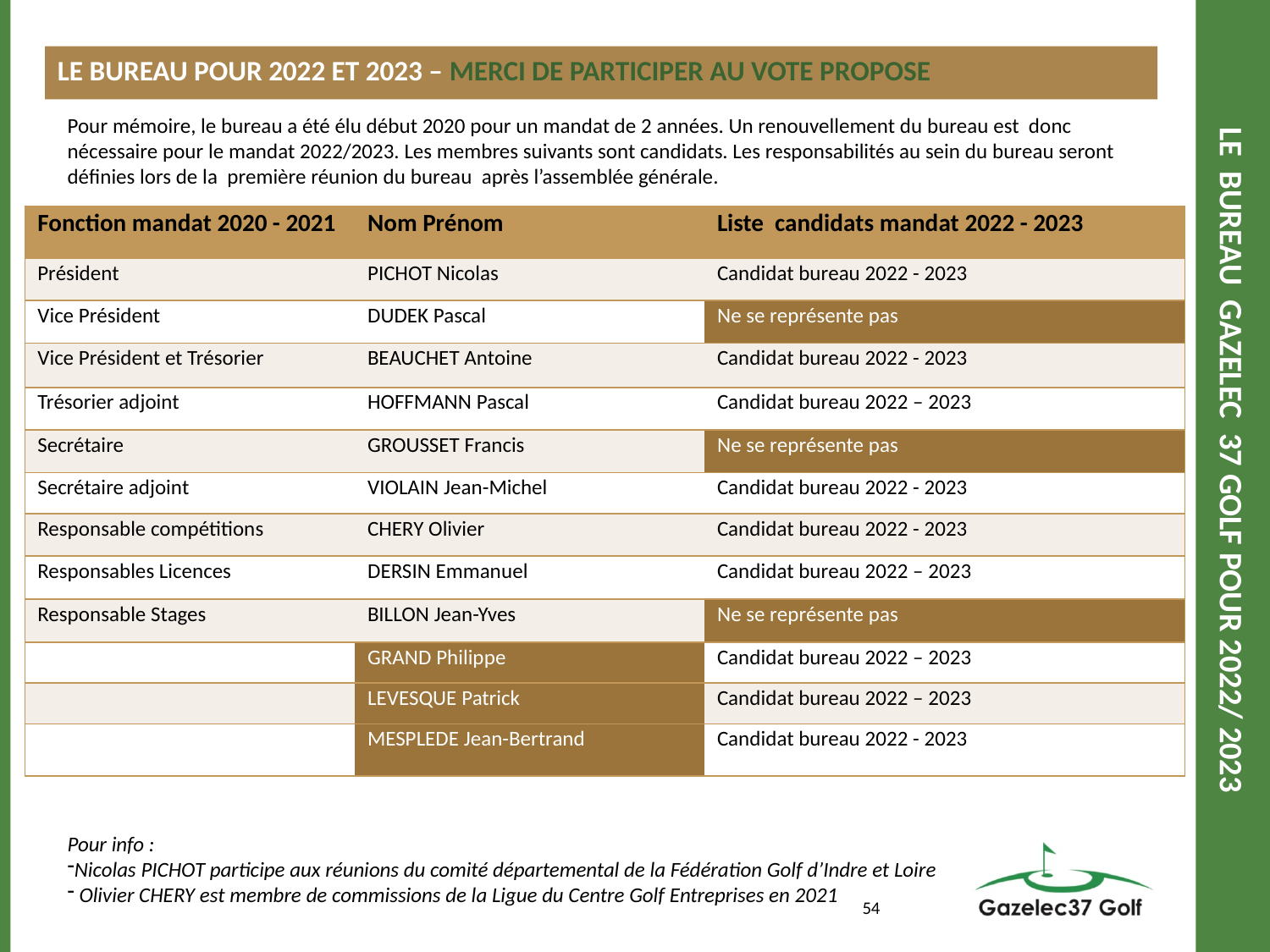

LE BUREAU POUR 2022 ET 2023 – MERCI DE PARTICIPER AU VOTE PROPOSE
# LE  BUREAU  GAZELEC  37 GOLF POUR 2022/ 2023
Pour mémoire, le bureau a été élu début 2020 pour un mandat de 2 années. Un renouvellement du bureau est  donc nécessaire pour le mandat 2022/2023. Les membres suivants sont candidats. Les responsabilités au sein du bureau seront définies lors de la  première réunion du bureau  après l’assemblée générale.

Pour info :
Nicolas PICHOT participe aux réunions du comité départemental de la Fédération Golf d’Indre et Loire
 Olivier CHERY est membre de commissions de la Ligue du Centre Golf Entreprises en 2021
| Fonction mandat 2020 - 2021 | Nom Prénom | Liste candidats mandat 2022 - 2023 |
| --- | --- | --- |
| Président | PICHOT Nicolas | Candidat bureau 2022 - 2023 |
| Vice Président | DUDEK Pascal | Ne se représente pas |
| Vice Président et Trésorier | BEAUCHET Antoine | Candidat bureau 2022 - 2023 |
| Trésorier adjoint | HOFFMANN Pascal | Candidat bureau 2022 – 2023 |
| Secrétaire | GROUSSET Francis | Ne se représente pas |
| Secrétaire adjoint | VIOLAIN Jean-Michel | Candidat bureau 2022 - 2023 |
| Responsable compétitions | CHERY Olivier | Candidat bureau 2022 - 2023 |
| Responsables Licences | DERSIN Emmanuel | Candidat bureau 2022 – 2023 |
| Responsable Stages | BILLON Jean-Yves | Ne se représente pas |
|  | GRAND Philippe | Candidat bureau 2022 – 2023 |
|  | LEVESQUE Patrick | Candidat bureau 2022 – 2023 |
|  | MESPLEDE Jean-Bertrand | Candidat bureau 2022 - 2023 |
54